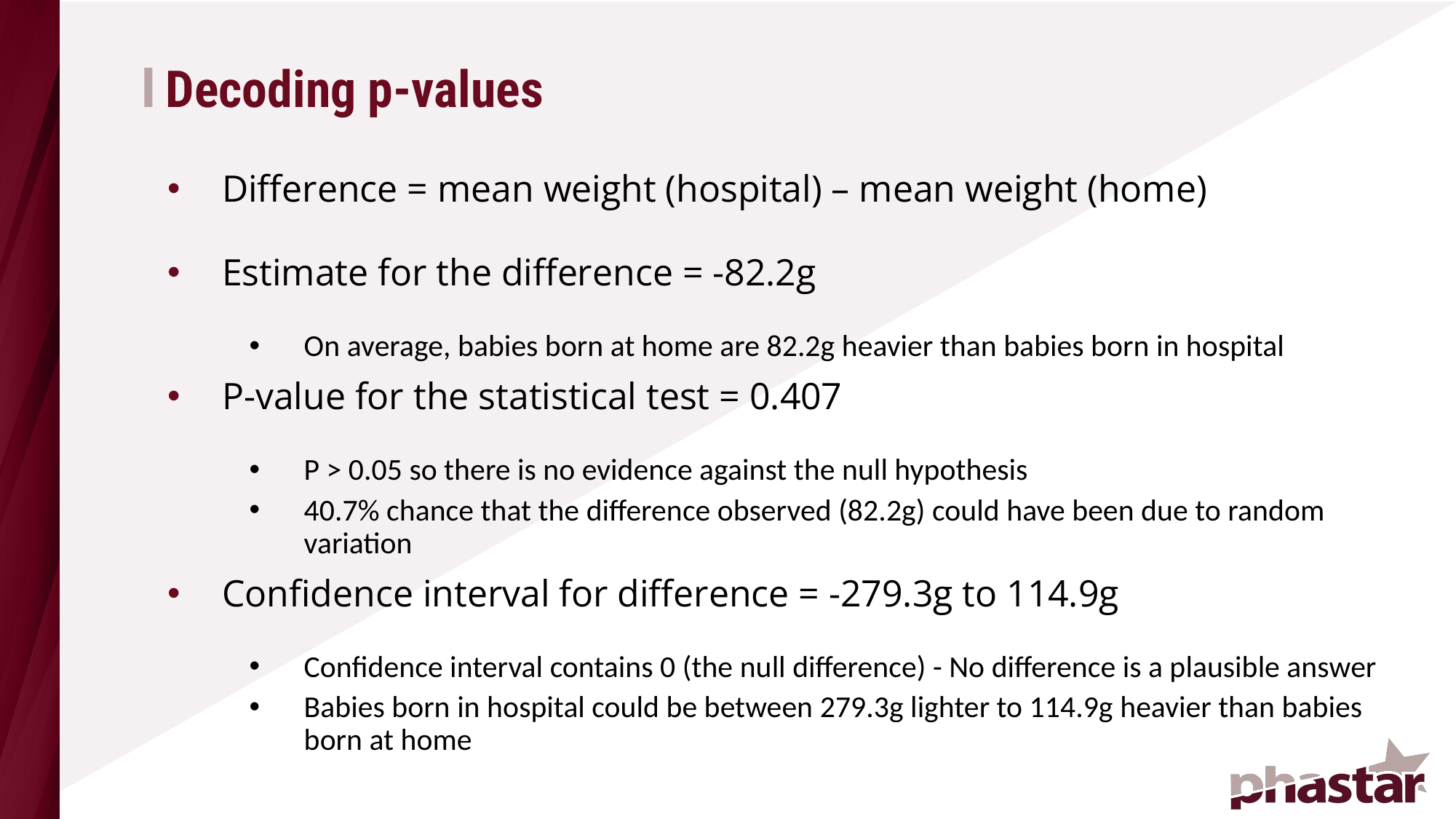

# Decoding p-values
Difference = mean weight (hospital) – mean weight (home)
Estimate for the difference = -82.2g
On average, babies born at home are 82.2g heavier than babies born in hospital
P-value for the statistical test = 0.407
P > 0.05 so there is no evidence against the null hypothesis
40.7% chance that the difference observed (82.2g) could have been due to random variation
Confidence interval for difference = -279.3g to 114.9g
Confidence interval contains 0 (the null difference) - No difference is a plausible answer
Babies born in hospital could be between 279.3g lighter to 114.9g heavier than babies born at home